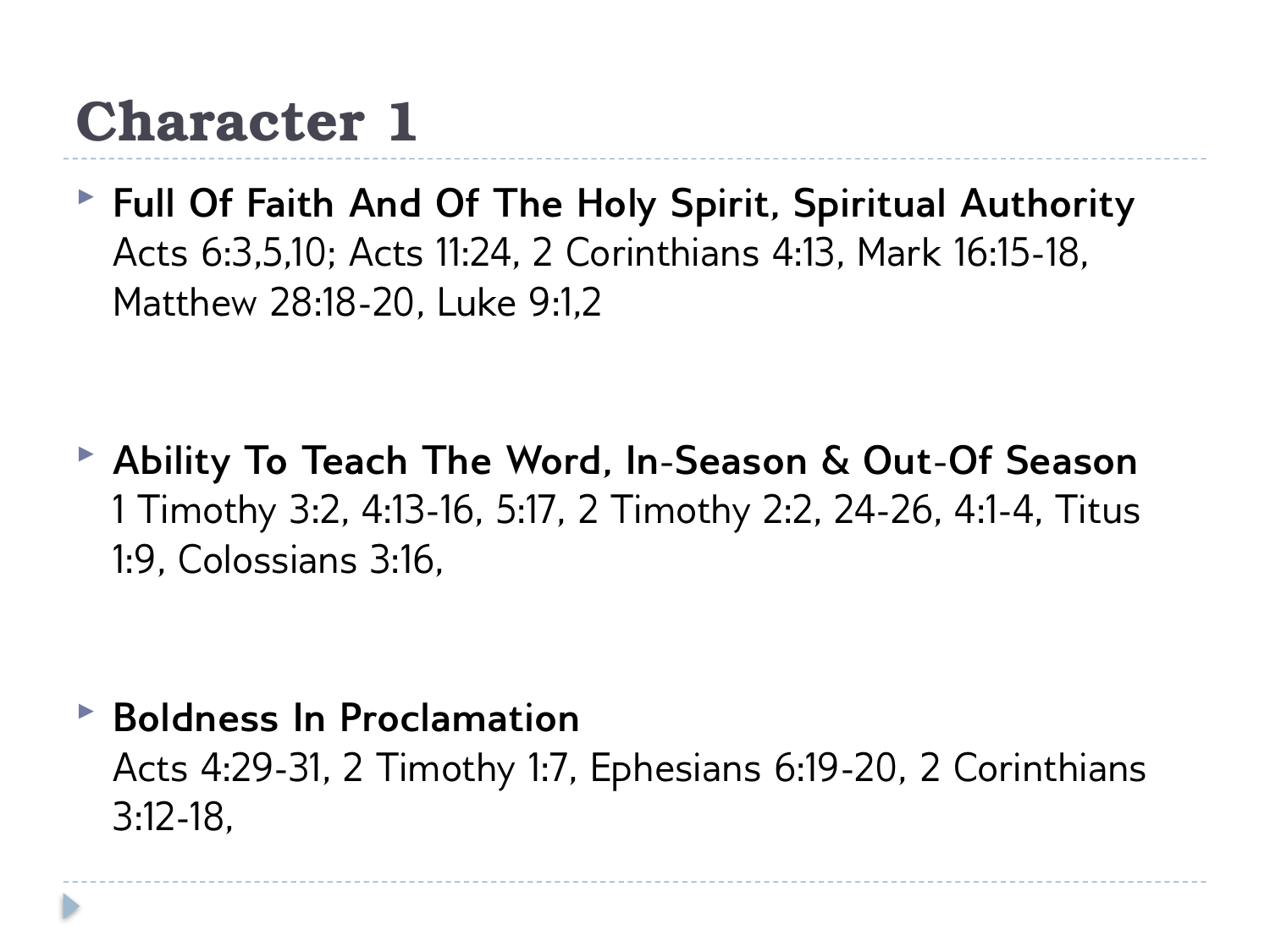

# Character 1
Full Of Faith And Of The Holy Spirit, Spiritual Authority
Acts 6:3,5,10; Acts 11:24, 2 Corinthians 4:13, Mark 16:15-18, Matthew 28:18-20, Luke 9:1,2
Ability To Teach The Word, In-Season & Out-Of Season
1 Timothy 3:2, 4:13-16, 5:17, 2 Timothy 2:2, 24-26, 4:1-4, Titus 1:9, Colossians 3:16,
Boldness In Proclamation
Acts 4:29-31, 2 Timothy 1:7, Ephesians 6:19-20, 2 Corinthians 3:12-18,